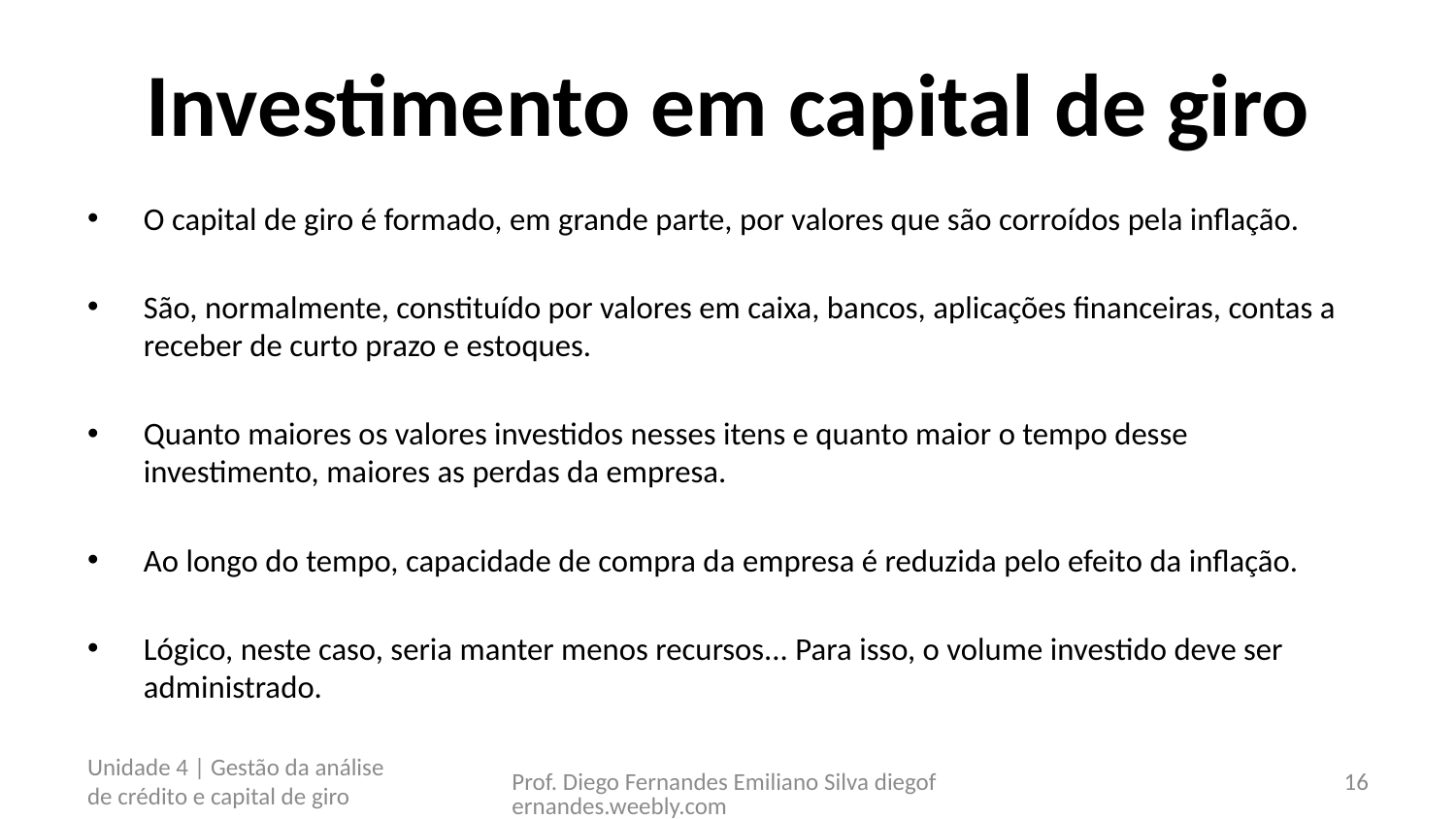

# Investimento em capital de giro
O capital de giro é formado, em grande parte, por valores que são corroídos pela inflação.

São, normalmente, constituído por valores em caixa, bancos, aplicações financeiras, contas a receber de curto prazo e estoques.

Quanto maiores os valores investidos nesses itens e quanto maior o tempo desse investimento, maiores as perdas da empresa.

Ao longo do tempo, capacidade de compra da empresa é reduzida pelo efeito da inflação.

Lógico, neste caso, seria manter menos recursos... Para isso, o volume investido deve ser administrado.
Unidade 4 | Gestão da análise de crédito e capital de giro
Prof. Diego Fernandes Emiliano Silva diegofernandes.weebly.com
16